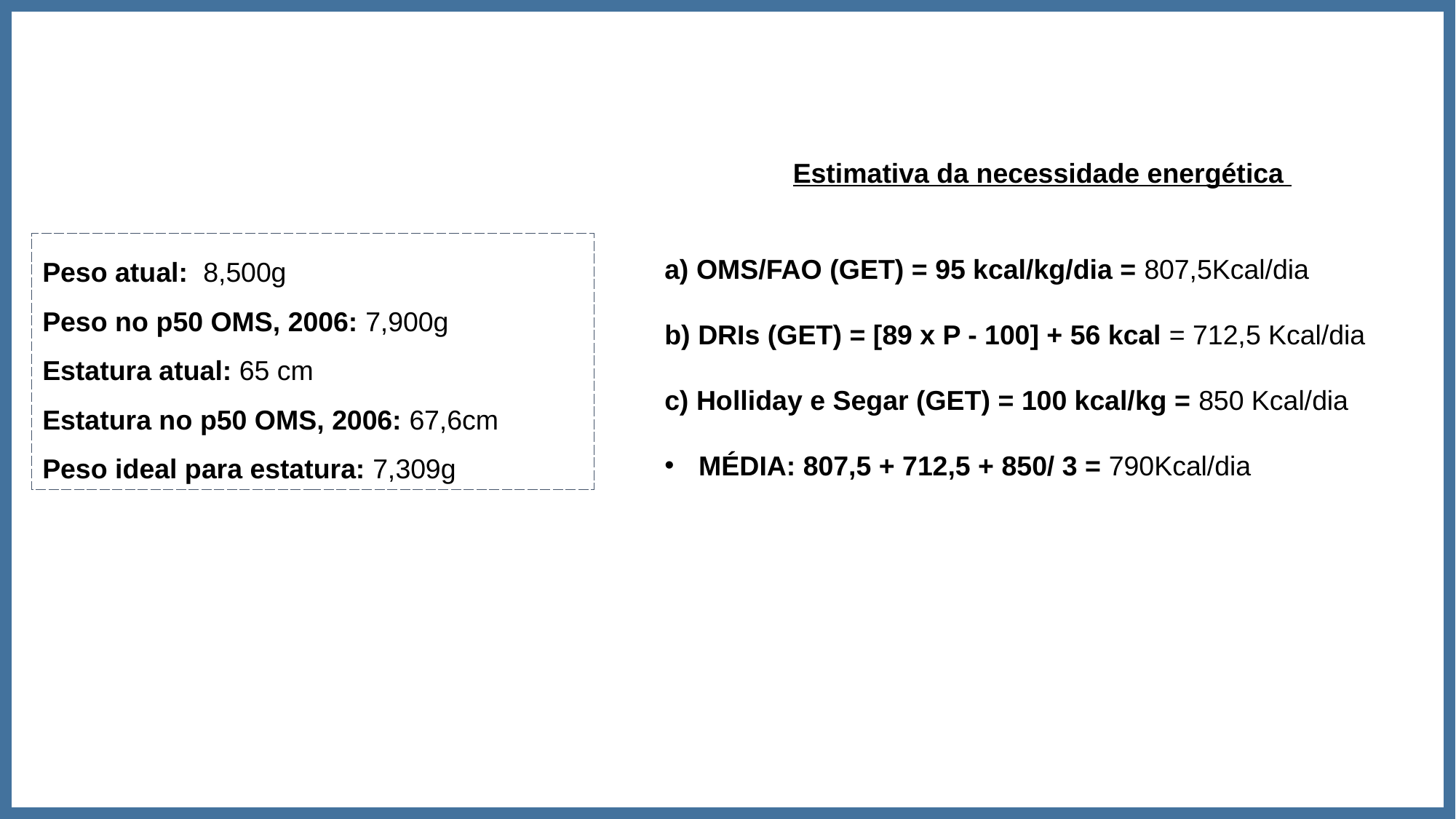

Estimativa da necessidade energética
a) OMS/FAO (GET) = 95 kcal/kg/dia = 807,5Kcal/dia
b) DRIs (GET) = [89 x P - 100] + 56 kcal = 712,5 Kcal/dia
c) Holliday e Segar (GET) = 100 kcal/kg = 850 Kcal/dia
MÉDIA: 807,5 + 712,5 + 850/ 3 = 790Kcal/dia
Peso atual:  8,500g
Peso no p50 OMS, 2006: 7,900g
Estatura atual: 65 cm
Estatura no p50 OMS, 2006: 67,6cm
Peso ideal para estatura: 7,309g